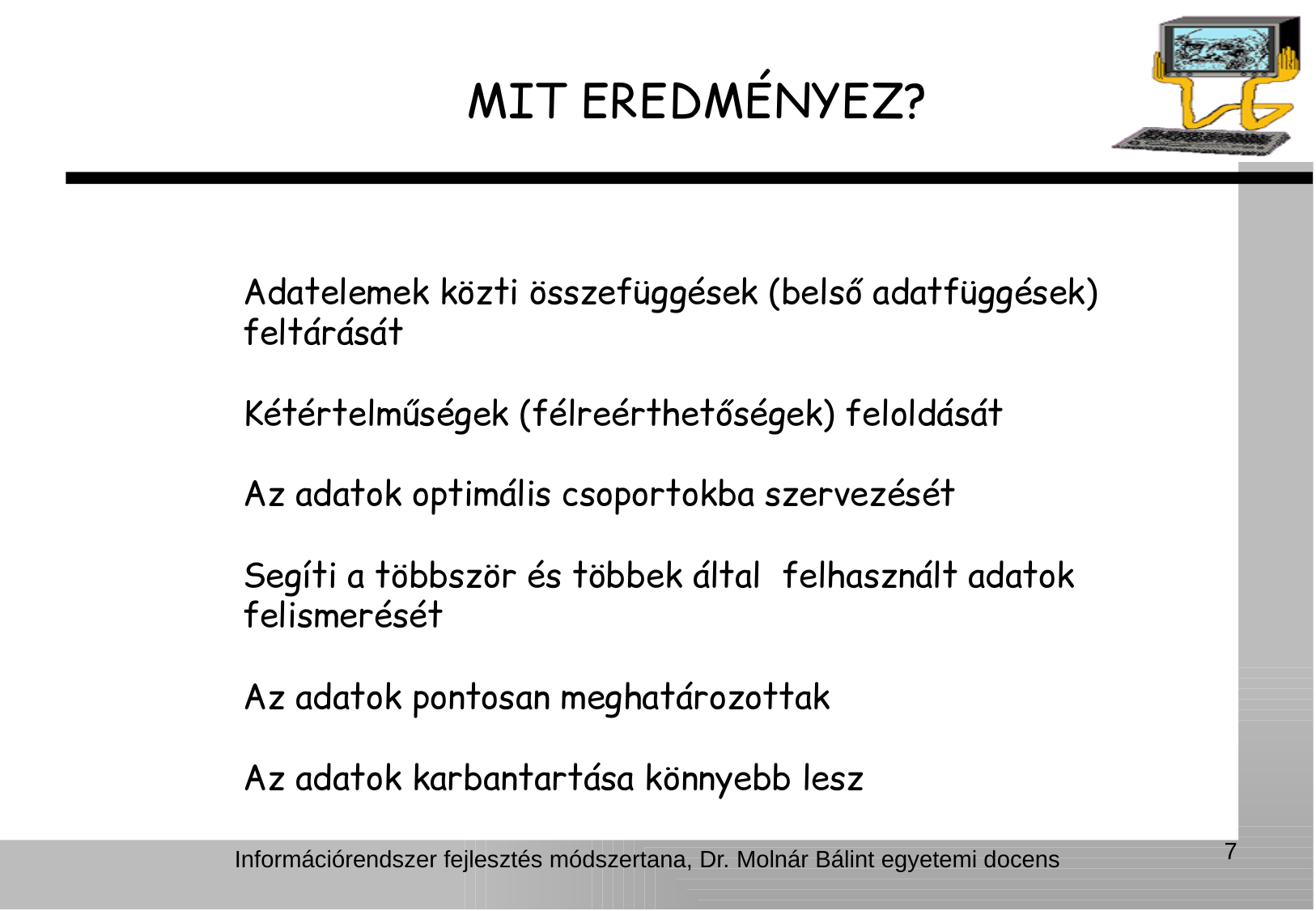

MIT EREDMÉNYEZ?
Adatelemek közti összefüggések (belső adatfüggések) feltárását

Kétértelműségek (félreérthetőségek) feloldását

Az adatok optimális csoportokba szervezését

Segíti a többször és többek által  felhasznált adatok felismerését

Az adatok pontosan meghatározottak

Az adatok karbantartása könnyebb lesz

7
Információrendszer fejlesztés módszertana, Dr. Molnár Bálint egyetemi docens